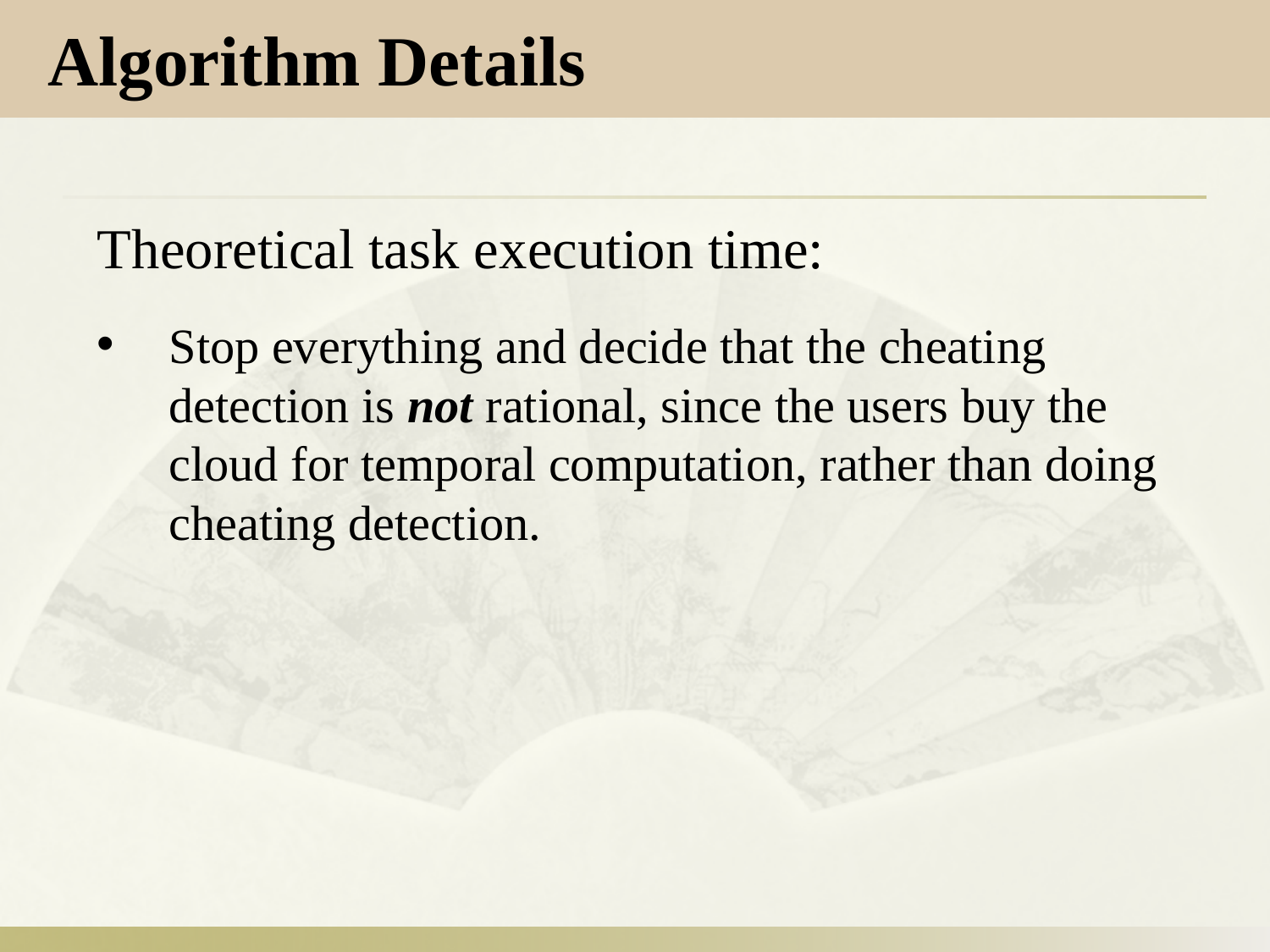

Algorithm Details
Theoretical task execution time:

Stop everything and decide that the cheating detection is not rational, since the users buy the cloud for temporal computation, rather than doing cheating detection.